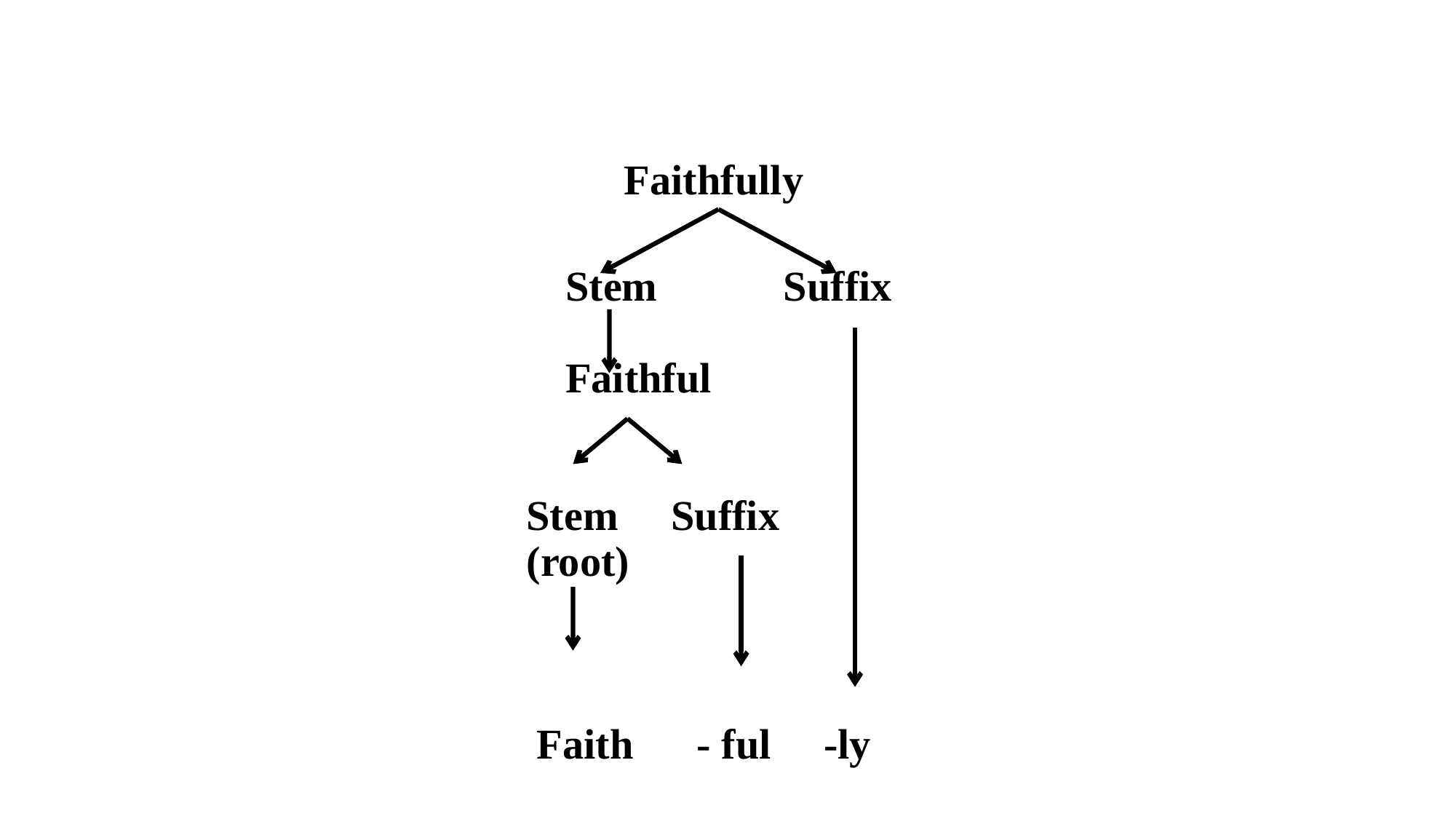

# Cont…
Faithfully

		      Stem	      Suffix

		      Faithful

                       Stem     Suffix
                       (root)

                        Faith      - ful     -ly